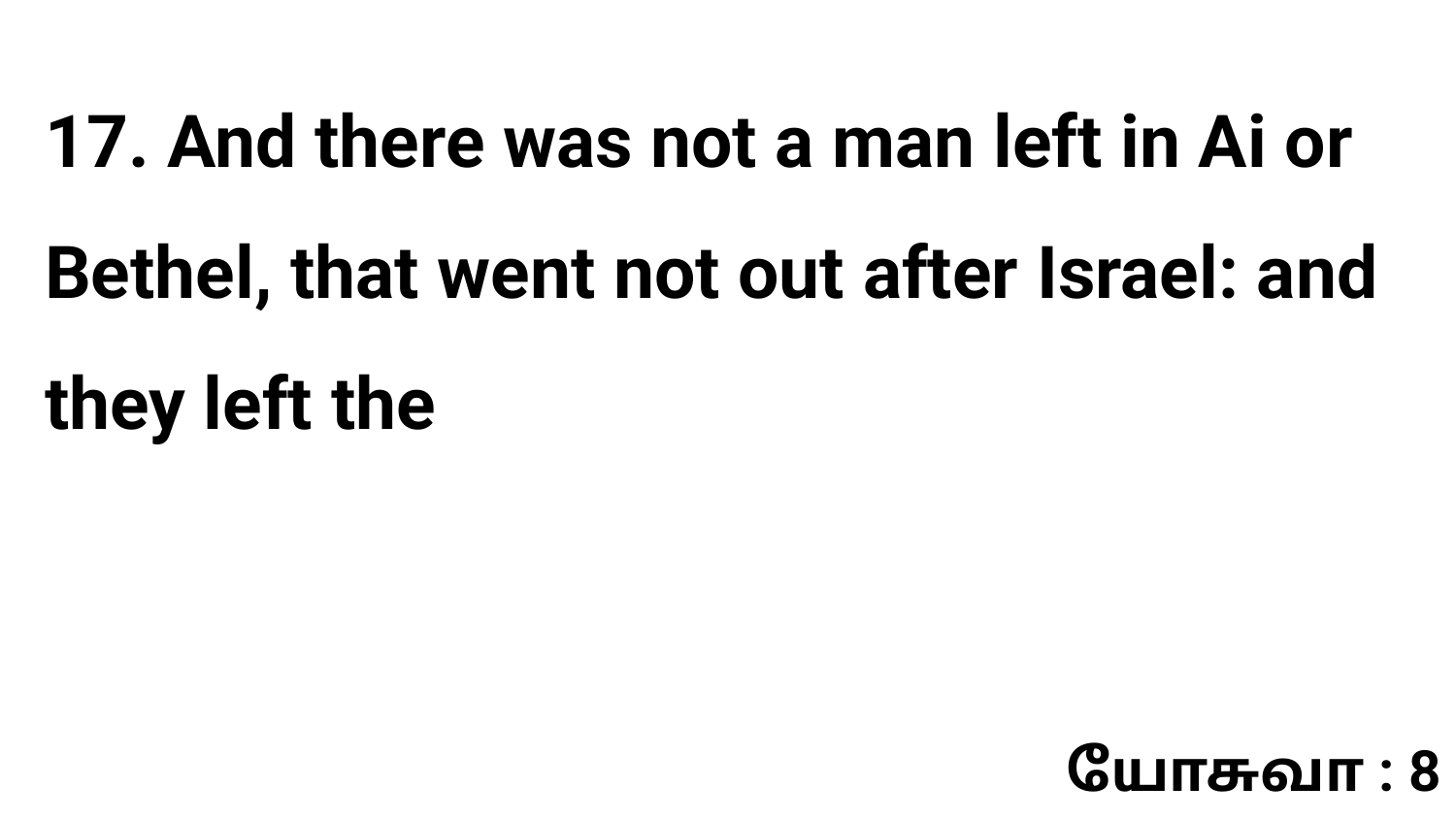

17. And there was not a man left in Ai or Bethel, that went not out after Israel: and they left the
யோசுவா : 8